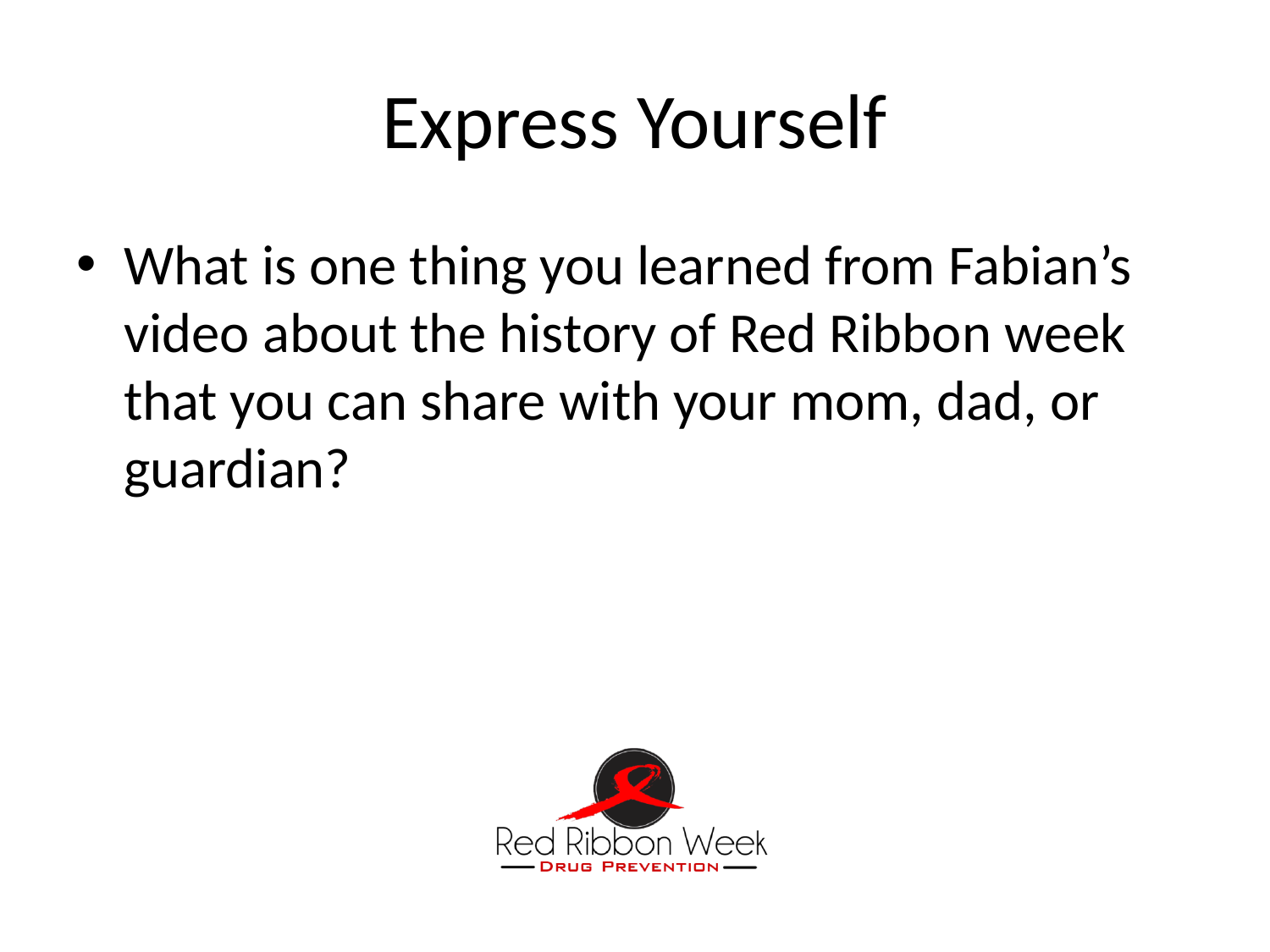

# Express Yourself
What is one thing you learned from Fabian’s video about the history of Red Ribbon week that you can share with your mom, dad, or guardian?